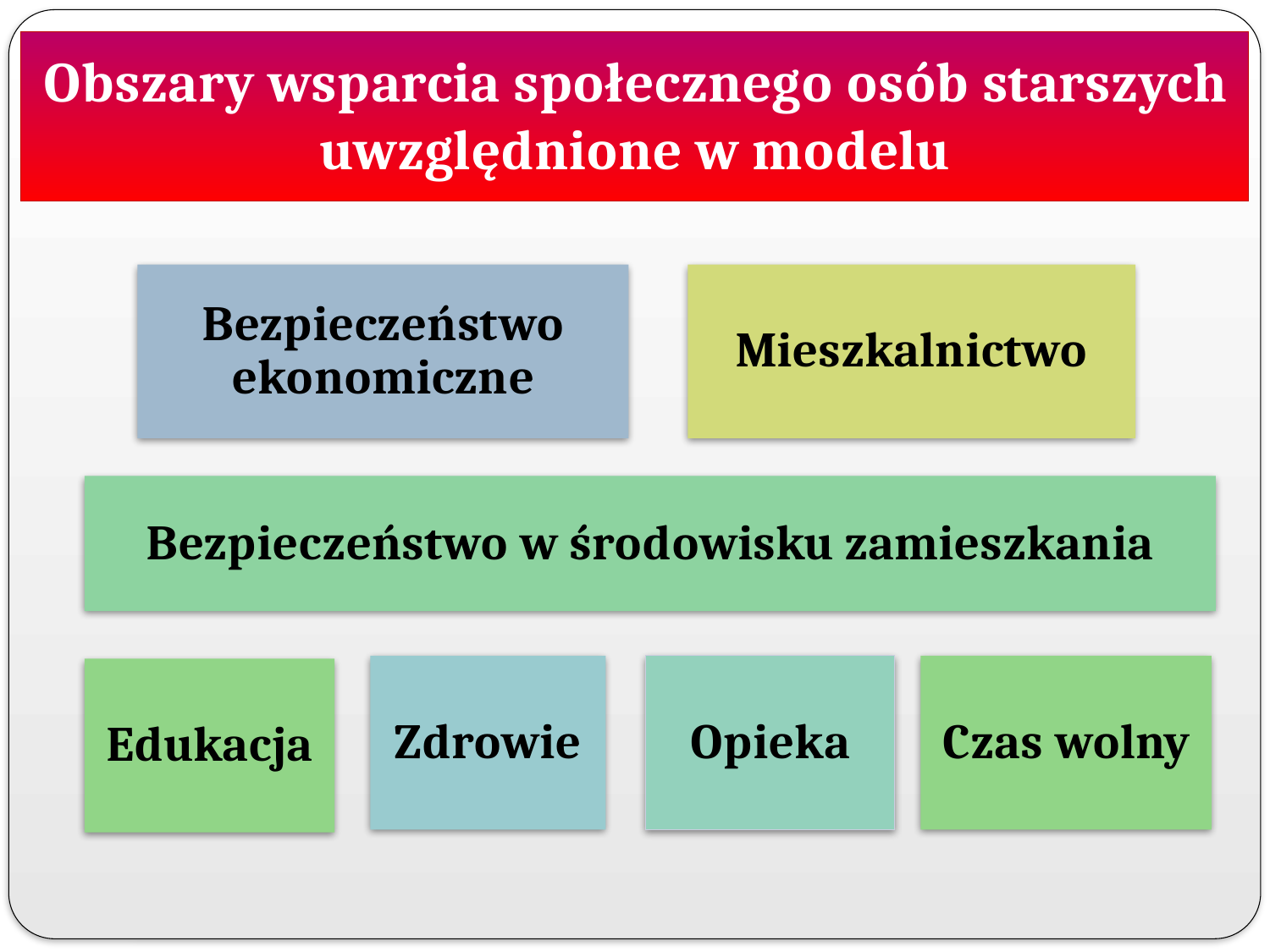

# Obszary wsparcia społecznego osób starszych uwzględnione w modelu
Bezpieczeństwo ekonomiczne
Zdrowie
Opieka
Czas wolny
Edukacja
Mieszkalnictwo
Bezpieczeństwo w środowisku zamieszkania